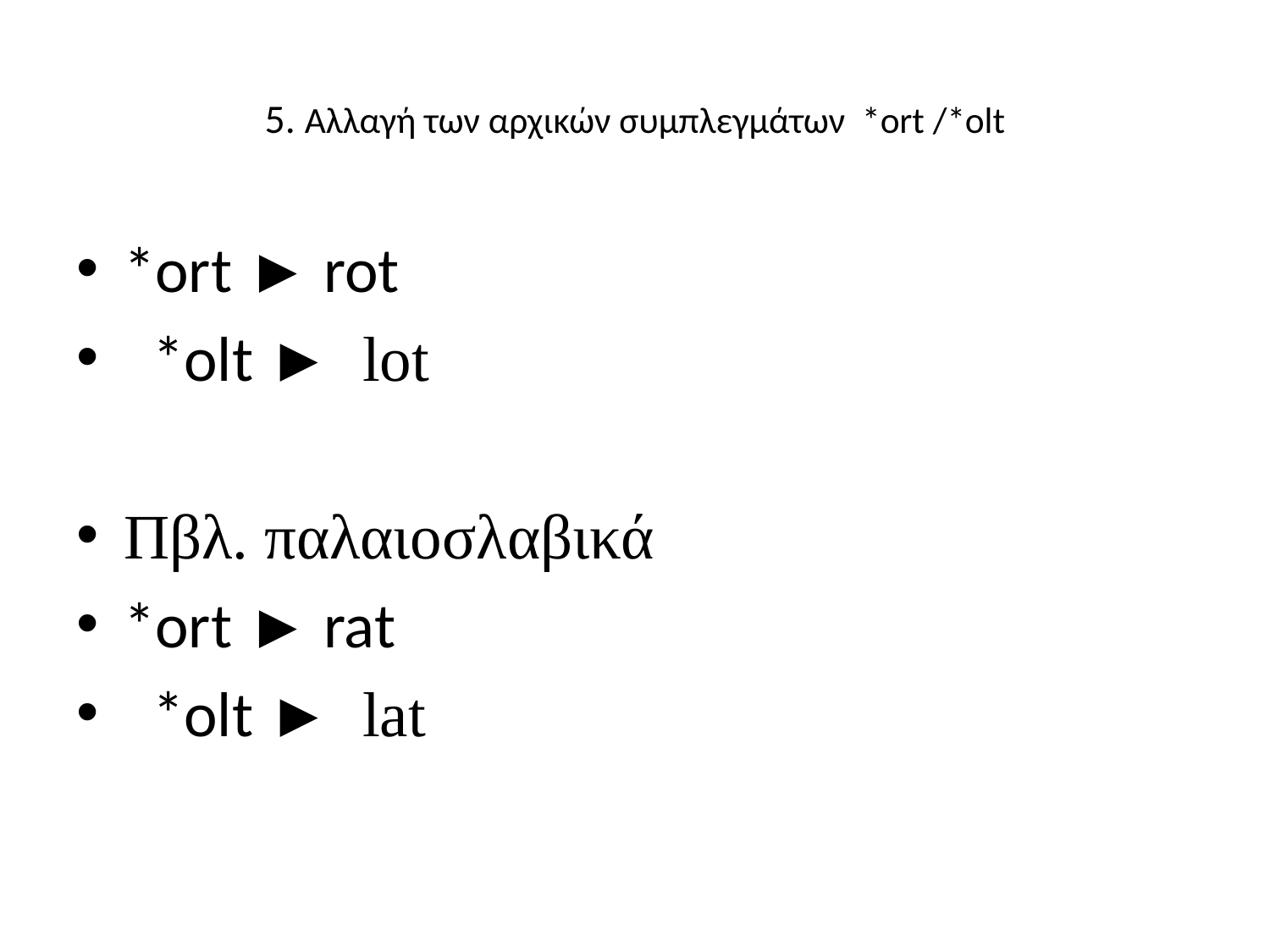

# 5. Αλλαγή των αρχικών συμπλεγμάτων  *ort /*olt
*ort ► rot
  *olt ►  lot

Πβλ. παλαιοσλαβικά
*ort ► rat
  *olt ►  lat